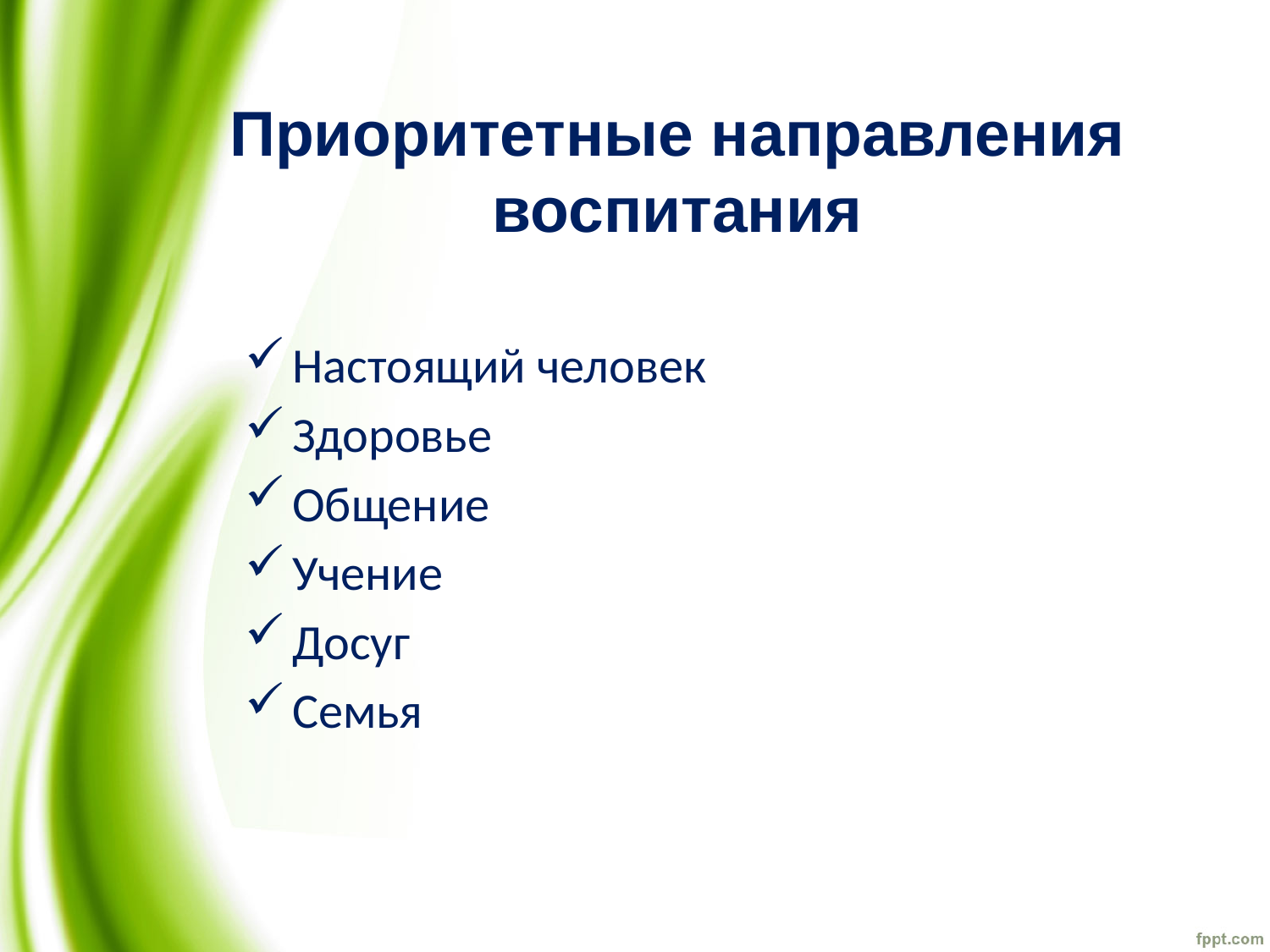

# Приоритетные направления воспитания
Настоящий человек
Здоровье
Общение
Учение
Досуг
Семья